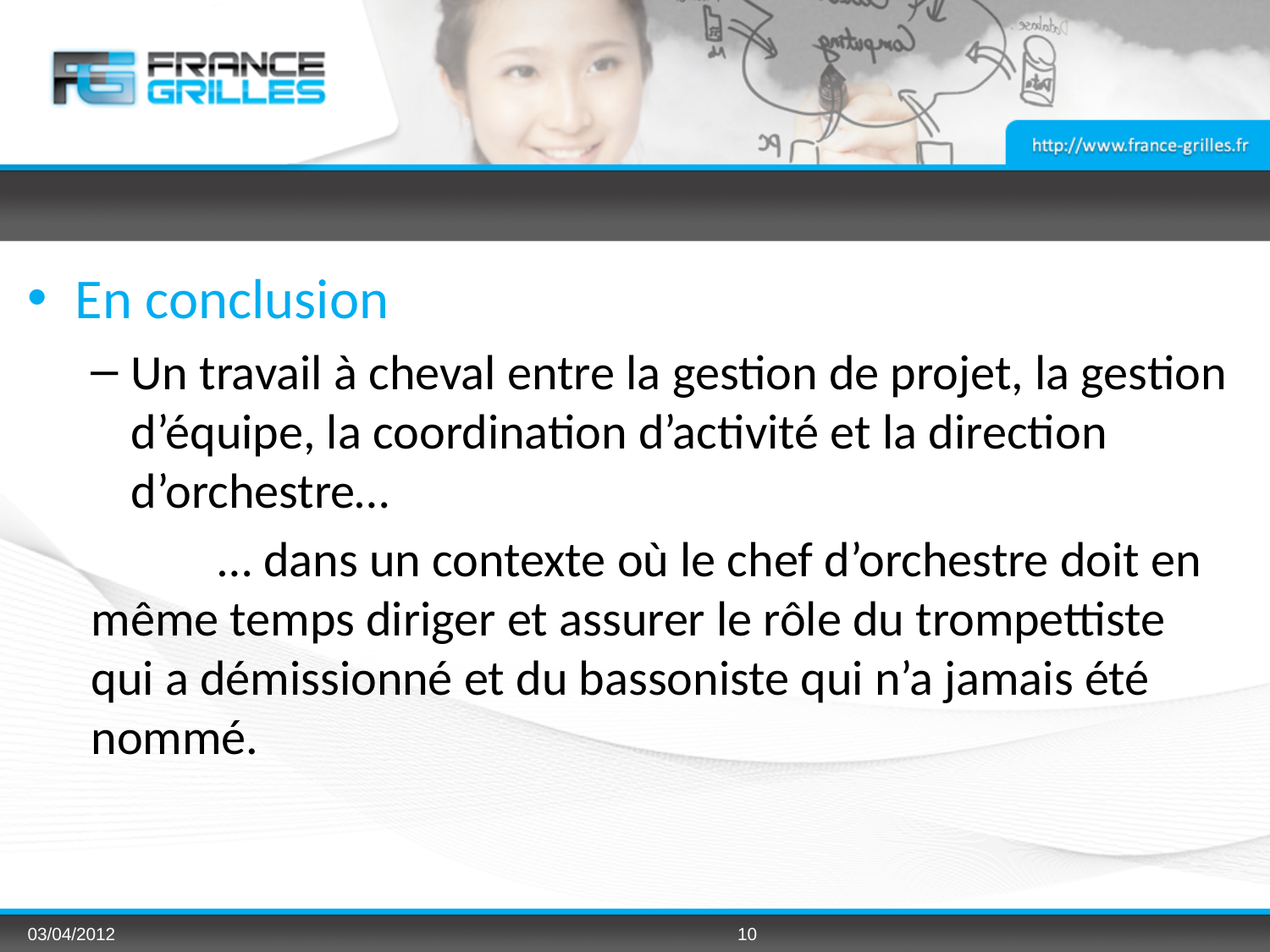

#
En conclusion
Un travail à cheval entre la gestion de projet, la gestion d’équipe, la coordination d’activité et la direction d’orchestre…
	… dans un contexte où le chef d’orchestre doit en 	même temps diriger et assurer le rôle du trompettiste 	qui a démissionné et du bassoniste qui n’a jamais été 	nommé.
03/04/2012
10